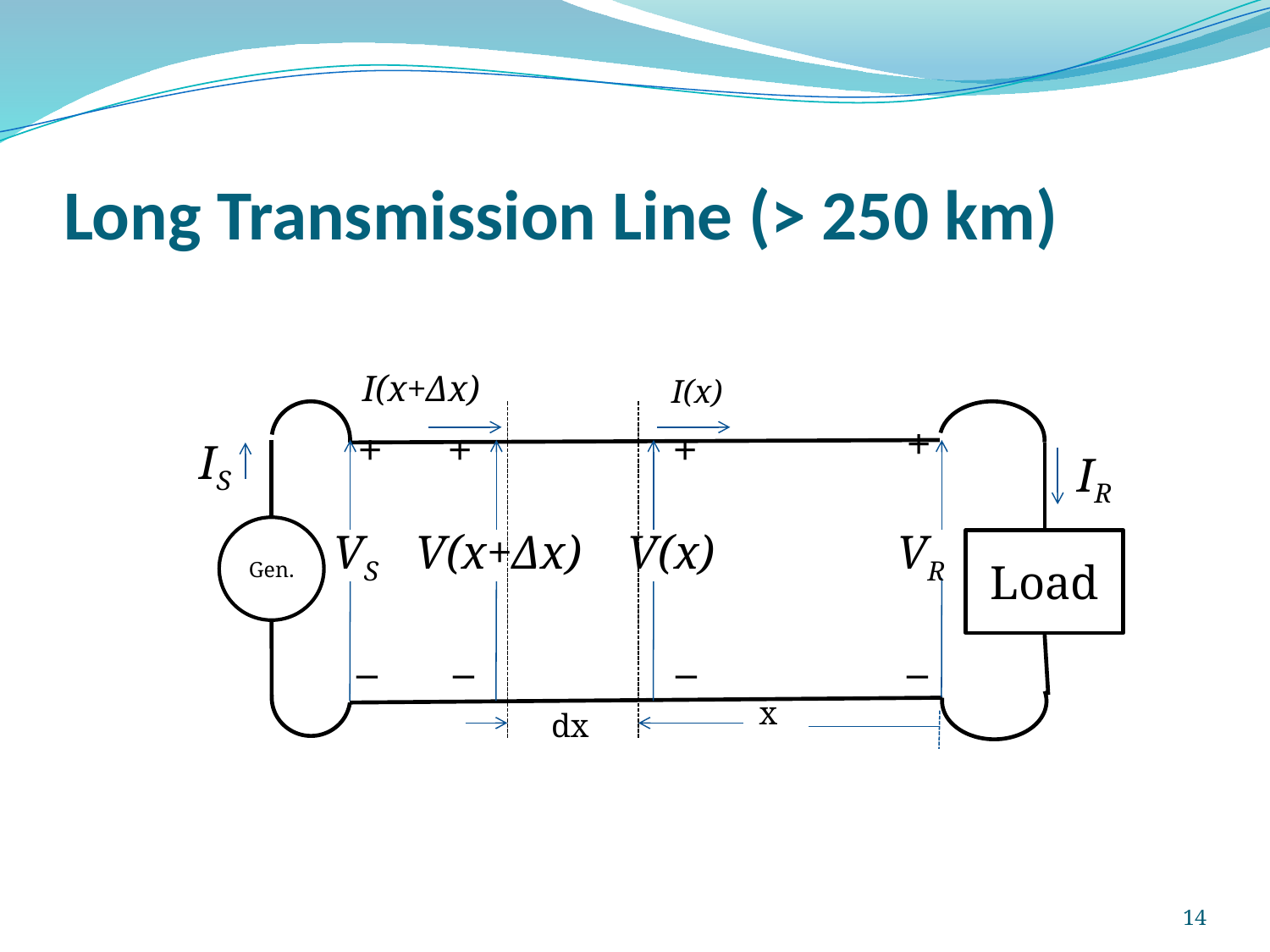

# Long Transmission Line (> 250 km)

I(x+Δx)
I(x)

Gen.
Load

+
+
+
+
IS
IR
V(x+Δx)
V(x)
VR
VS
_
_
_
_
x
dx
14